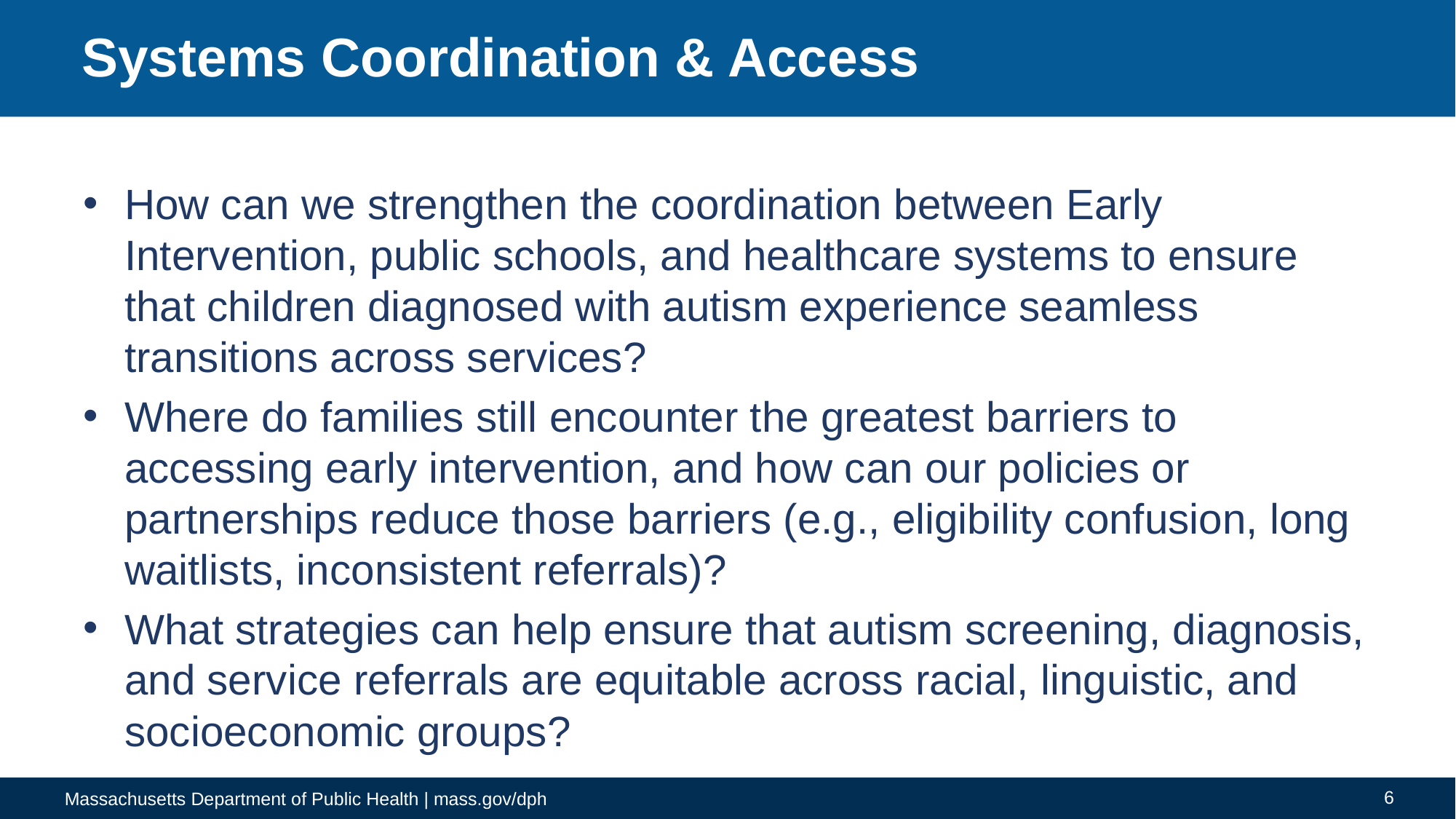

# Systems Coordination & Access
How can we strengthen the coordination between Early Intervention, public schools, and healthcare systems to ensure that children diagnosed with autism experience seamless transitions across services?
Where do families still encounter the greatest barriers to accessing early intervention, and how can our policies or partnerships reduce those barriers (e.g., eligibility confusion, long waitlists, inconsistent referrals)?
What strategies can help ensure that autism screening, diagnosis, and service referrals are equitable across racial, linguistic, and socioeconomic groups?

6